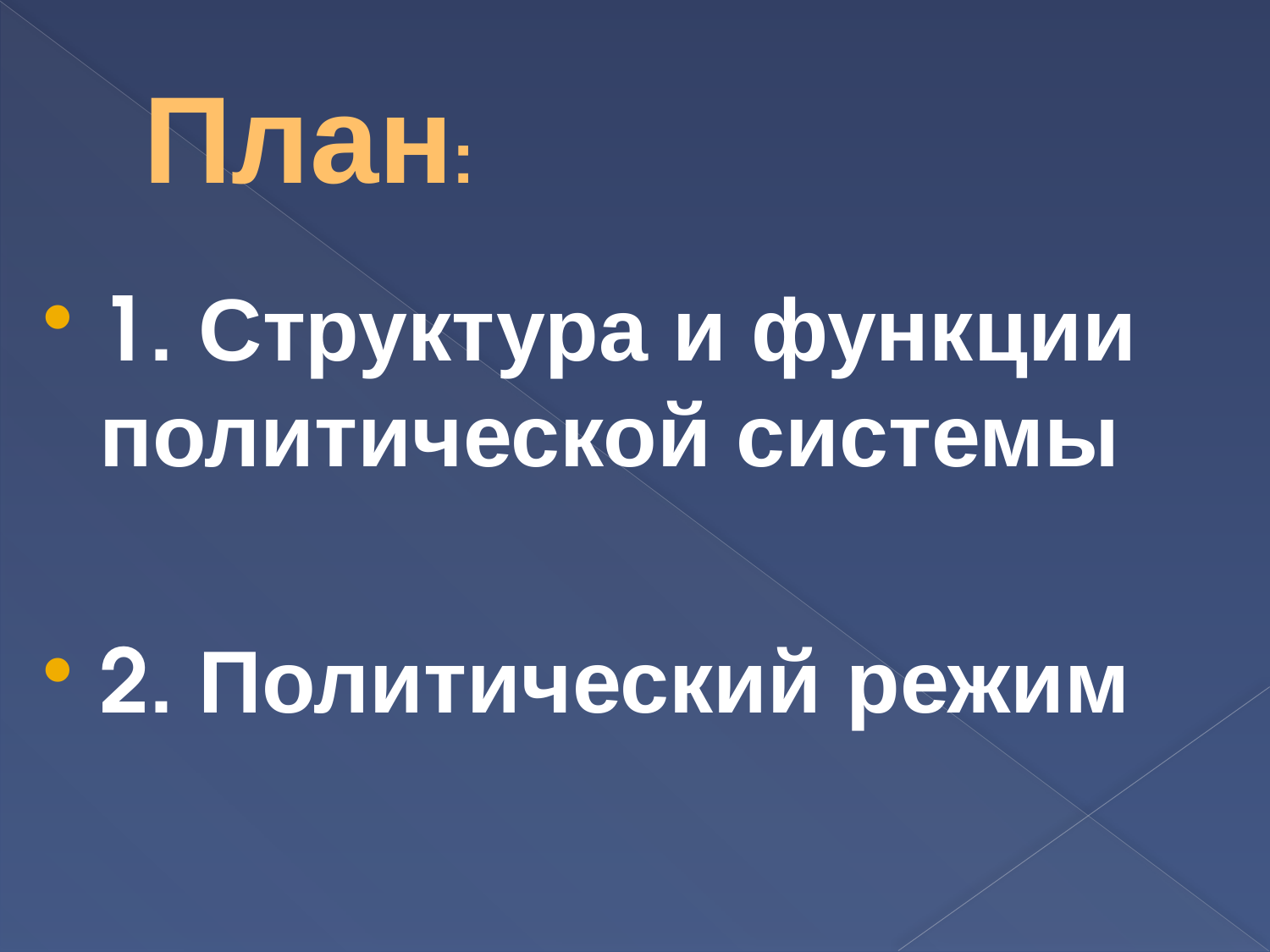

# План:
1. Структура и функции политической системы

2. Политический режим